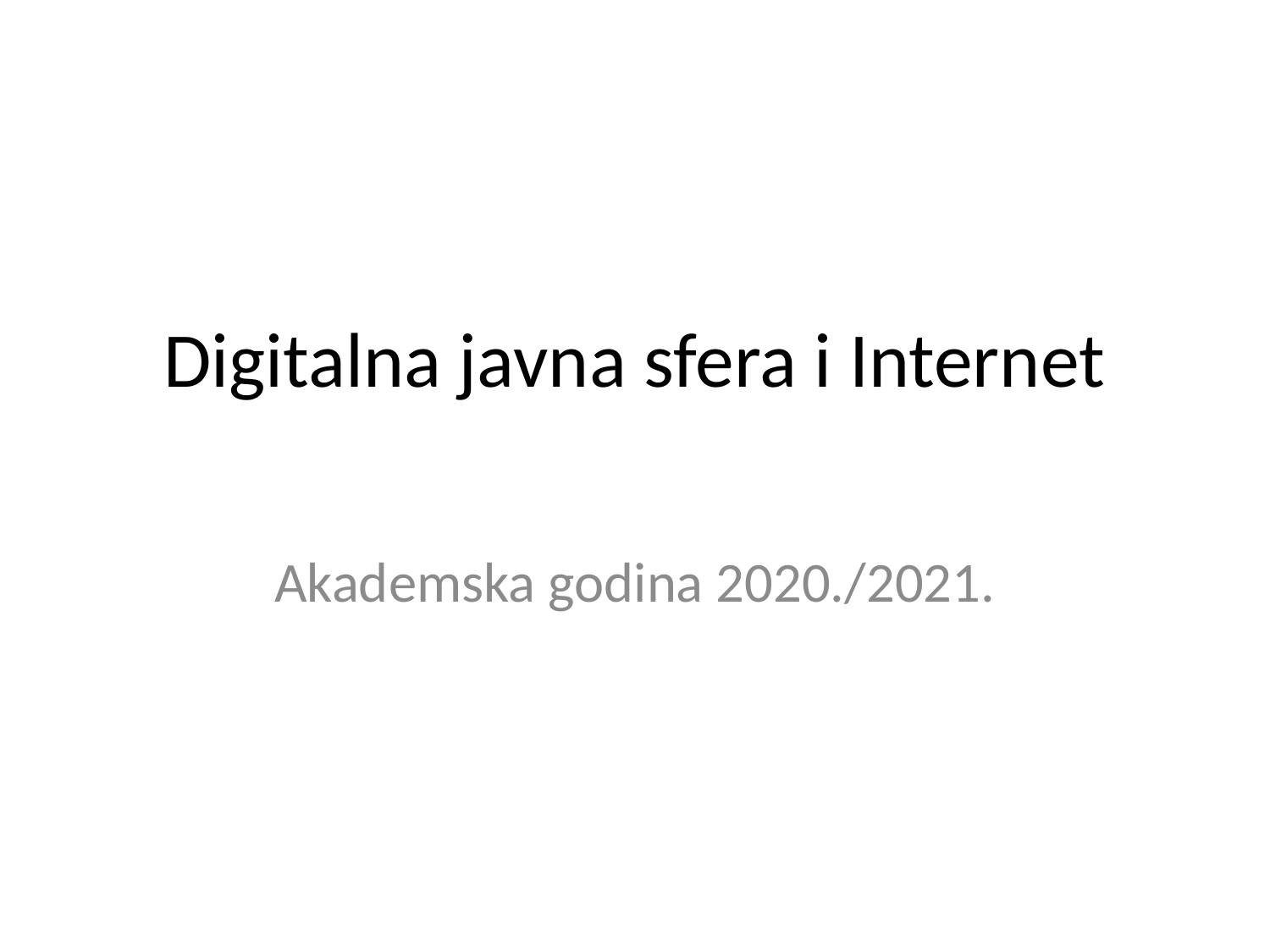

# Digitalna javna sfera i Internet
Akademska godina 2020./2021.